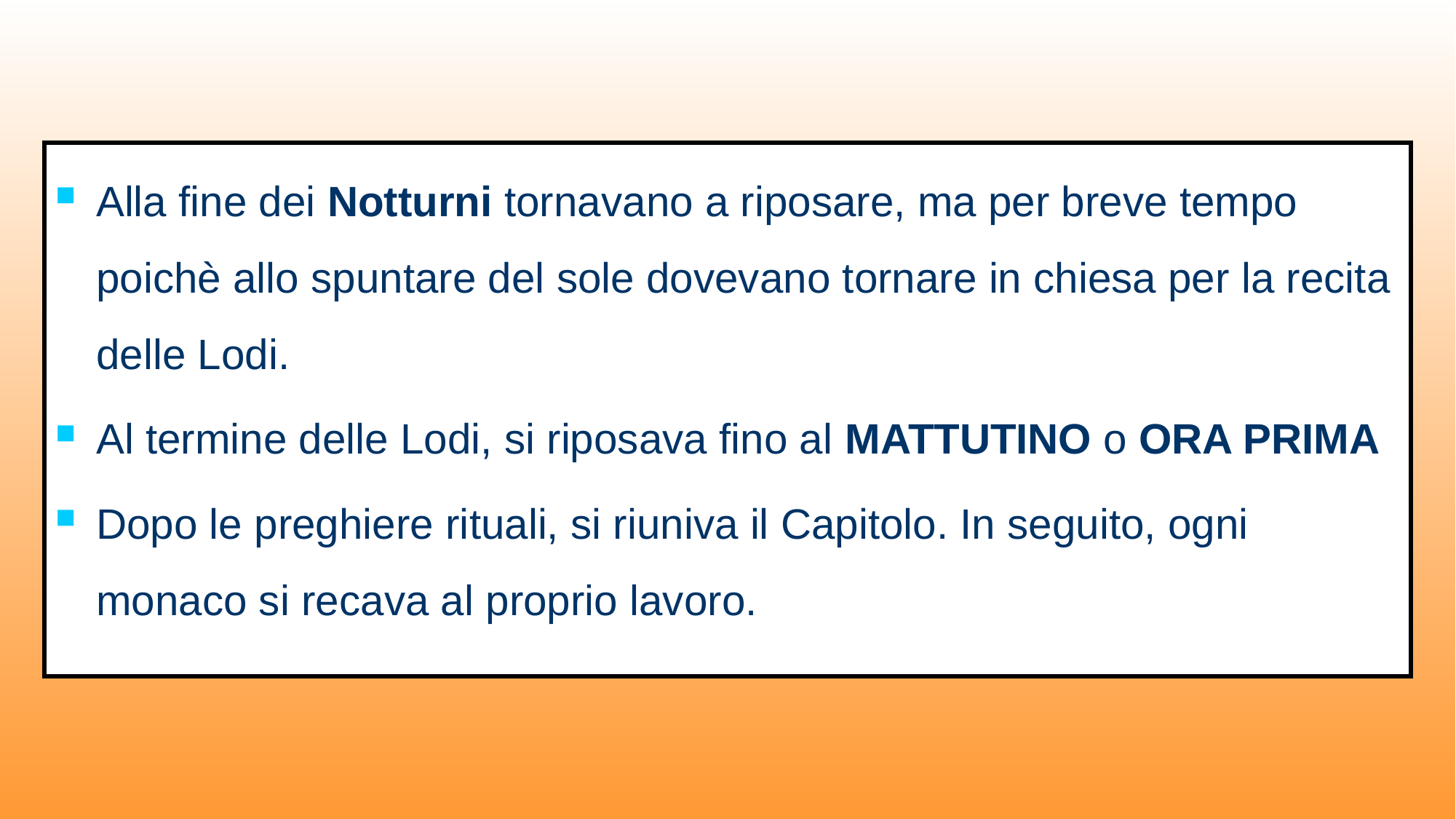

Alla fine dei Notturni tornavano a riposare, ma per breve tempo poichè allo spuntare del sole dovevano tornare in chiesa per la recita delle Lodi.
Al termine delle Lodi, si riposava fino al MATTUTINO o ORA PRIMA
Dopo le preghiere rituali, si riuniva il Capitolo. In seguito, ogni monaco si recava al proprio lavoro.